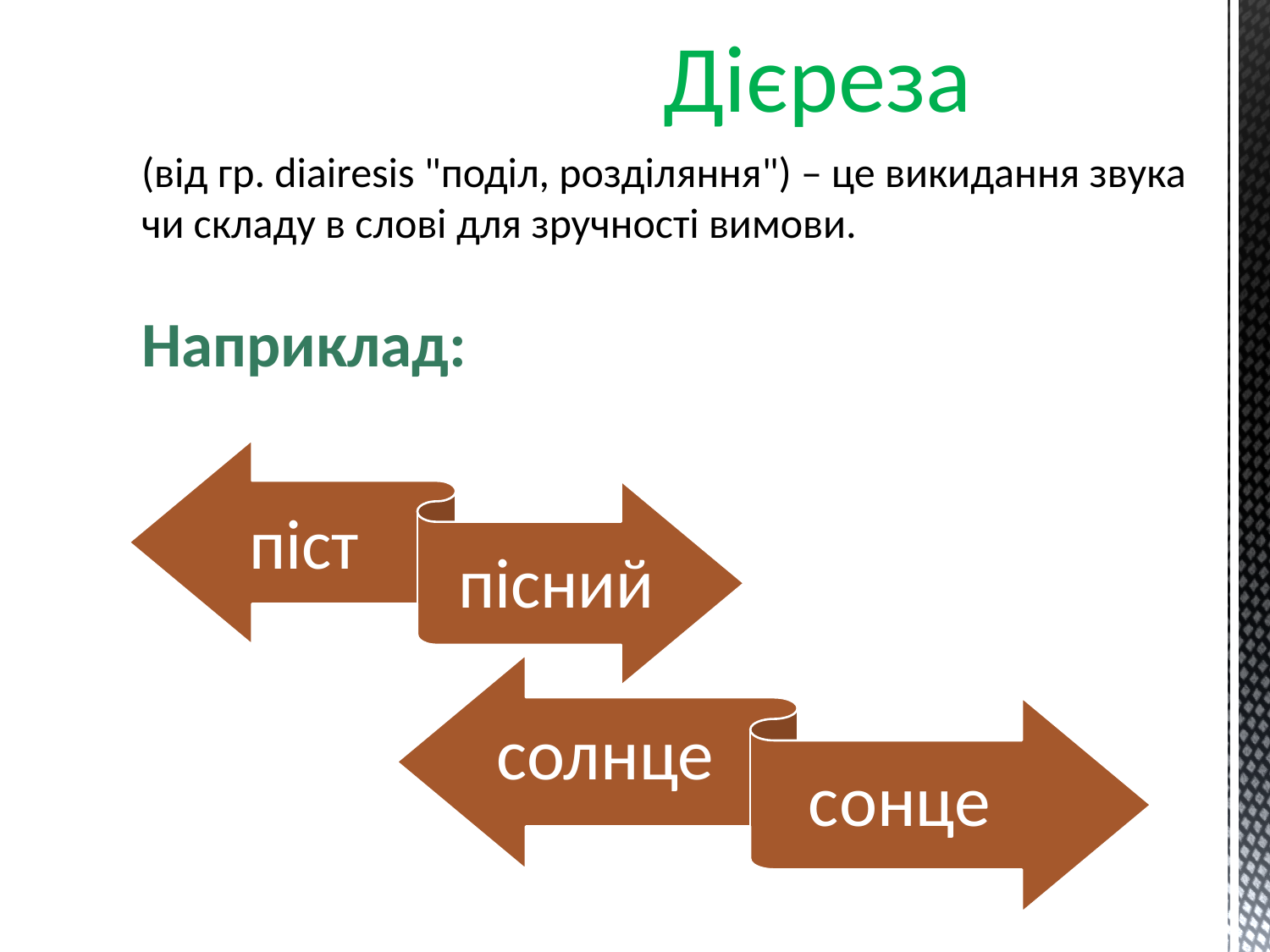

# Дієреза
(від гp. diairesis "поділ, розділяння") – це викидання звука чи складу в слові для зручності вимови.
Наприклад:
піст
пісний
солнце
сонце